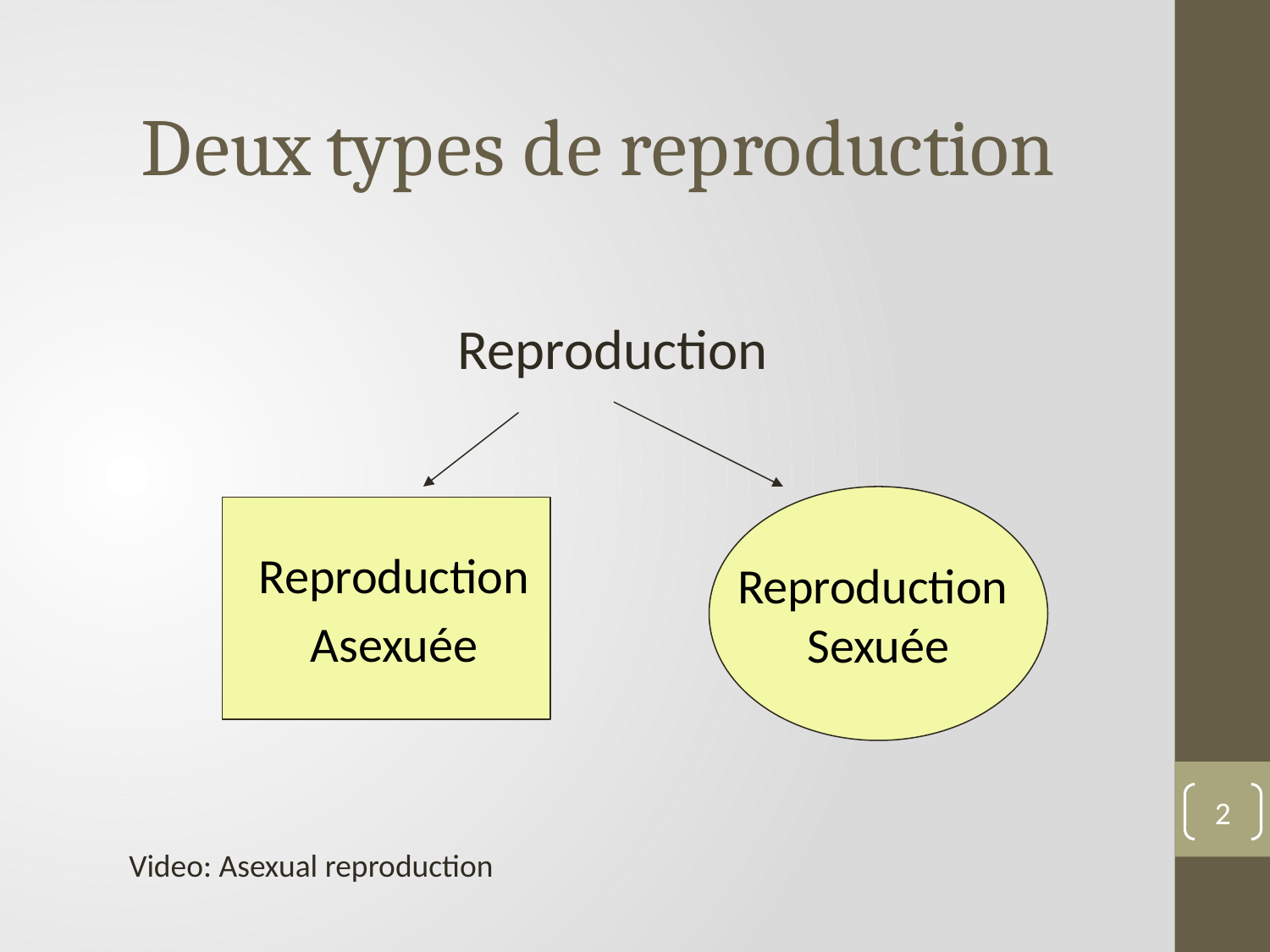

# Deux types de reproduction
Reproduction

Reproduction
Sexuée
Reproduction
Asexuée
2
Video: Asexual reproduction